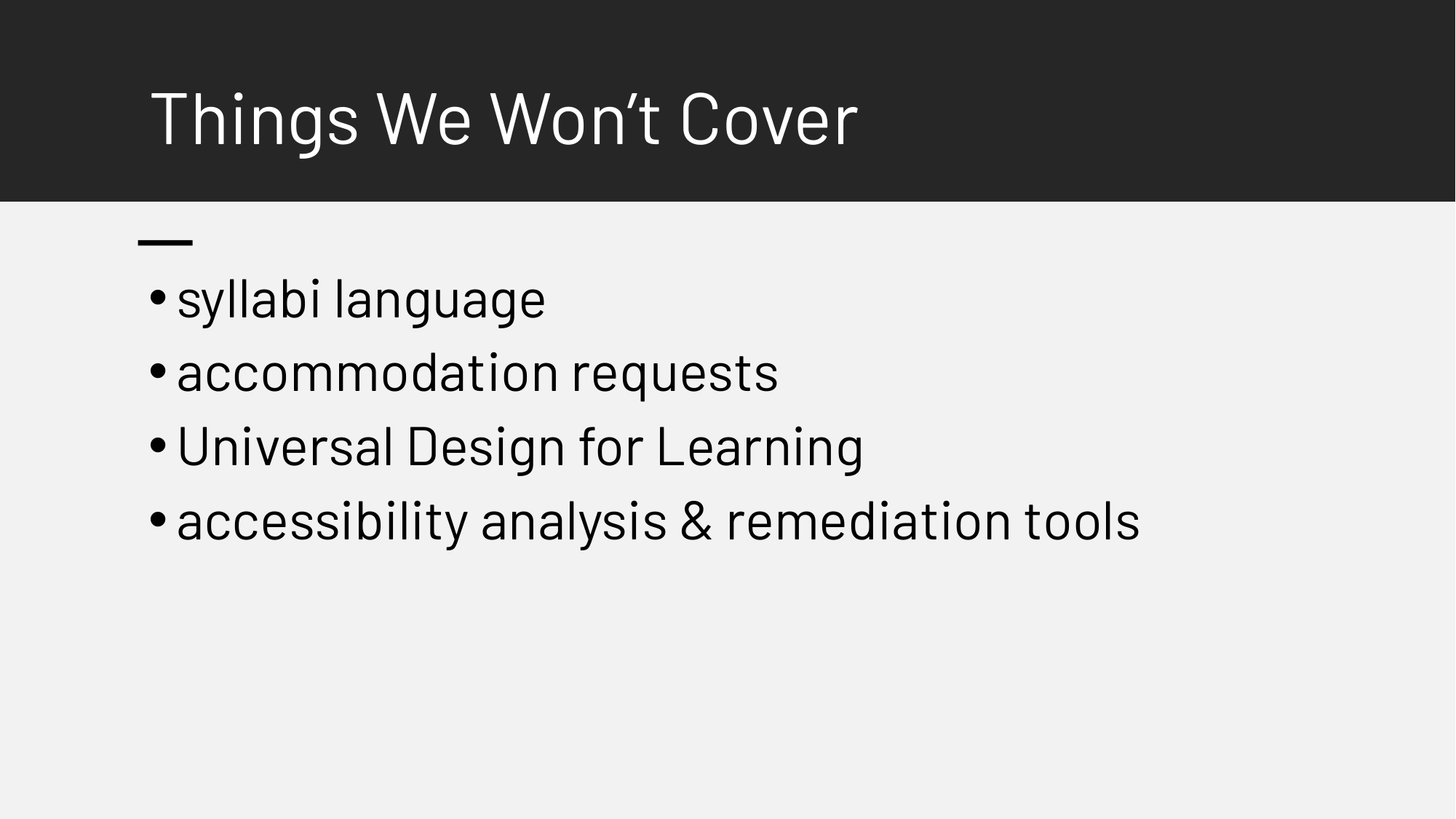

# Things We Won’t Cover

syllabi language
accommodation requests
Universal Design for Learning
accessibility analysis & remediation tools